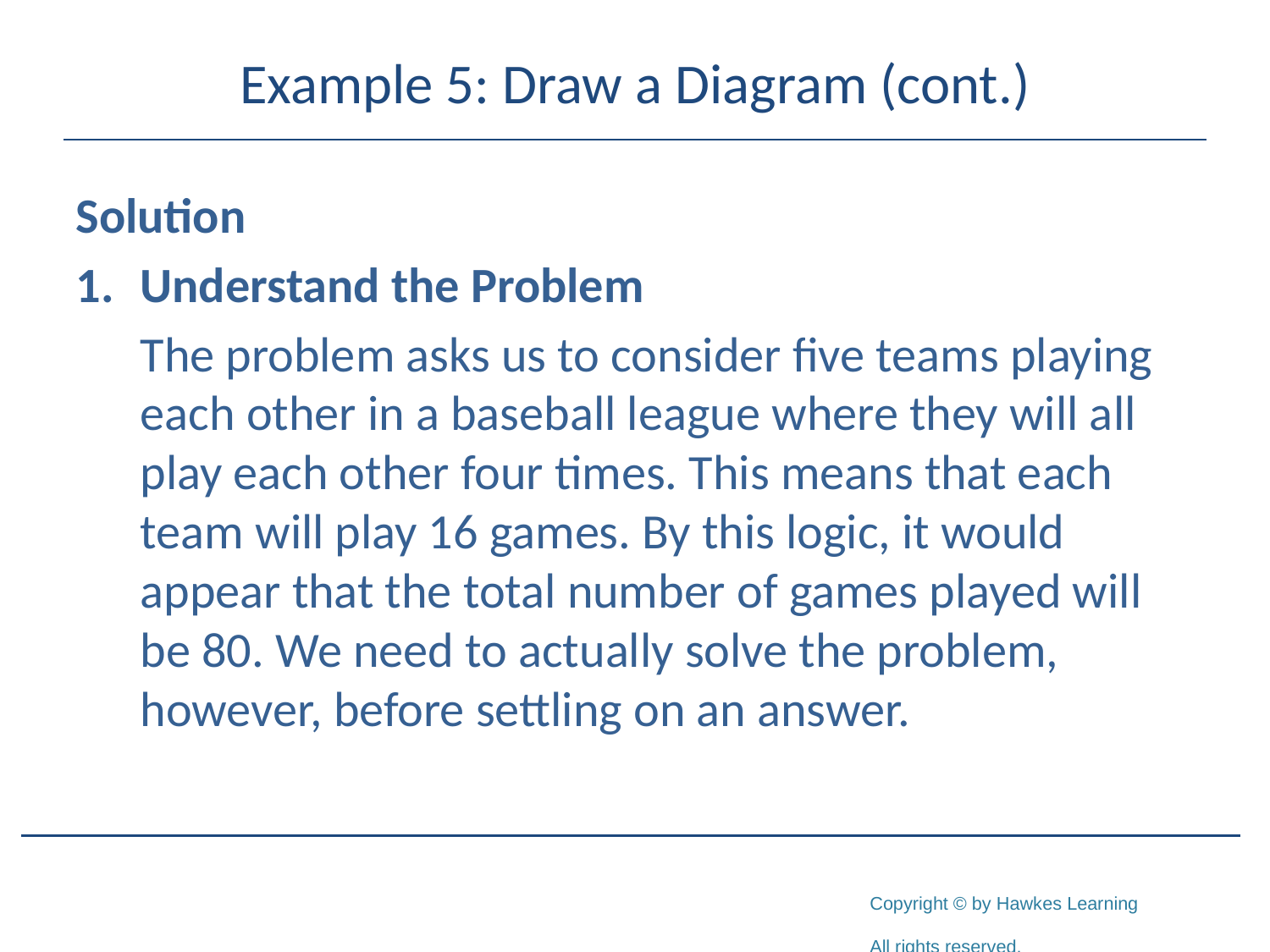

# Example 5: Draw a Diagram (cont.)
Solution
1.	Understand the Problem
	The problem asks us to consider five teams playing each other in a baseball league where they will all play each other four times. This means that each team will play 16 games. By this logic, it would appear that the total number of games played will be 80. We need to actually solve the problem, however, before settling on an answer.